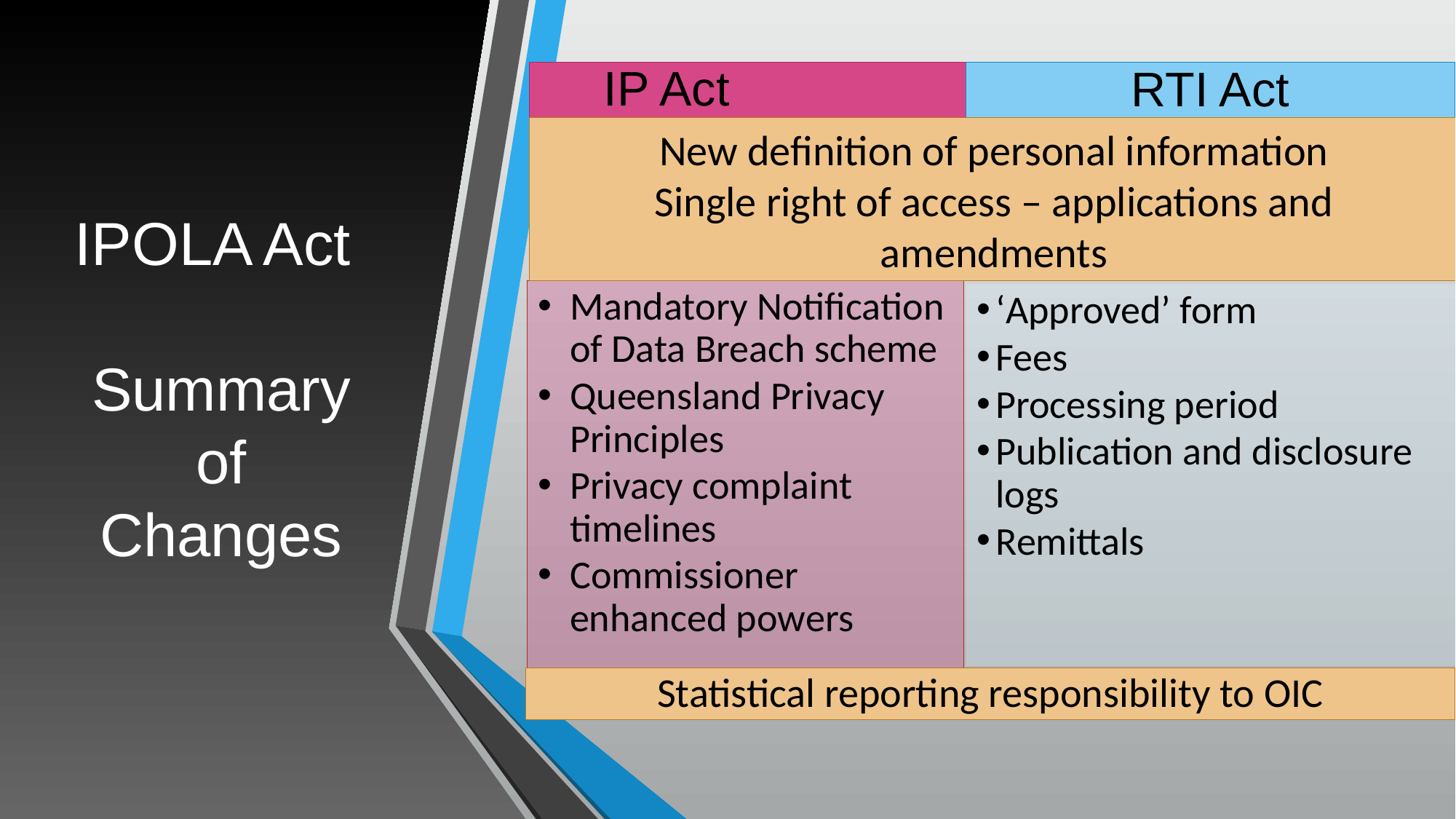

IP Act
RTI Act
# IPOLA Act Summary of Changes
New definition of personal information
Single right of access – applications and amendments
Mandatory Notification of Data Breach scheme
Queensland Privacy Principles
Privacy complaint timelines
Commissioner enhanced powers
‘Approved’ form
Fees
Processing period
Publication and disclosure logs
Remittals
Statistical reporting responsibility to OIC